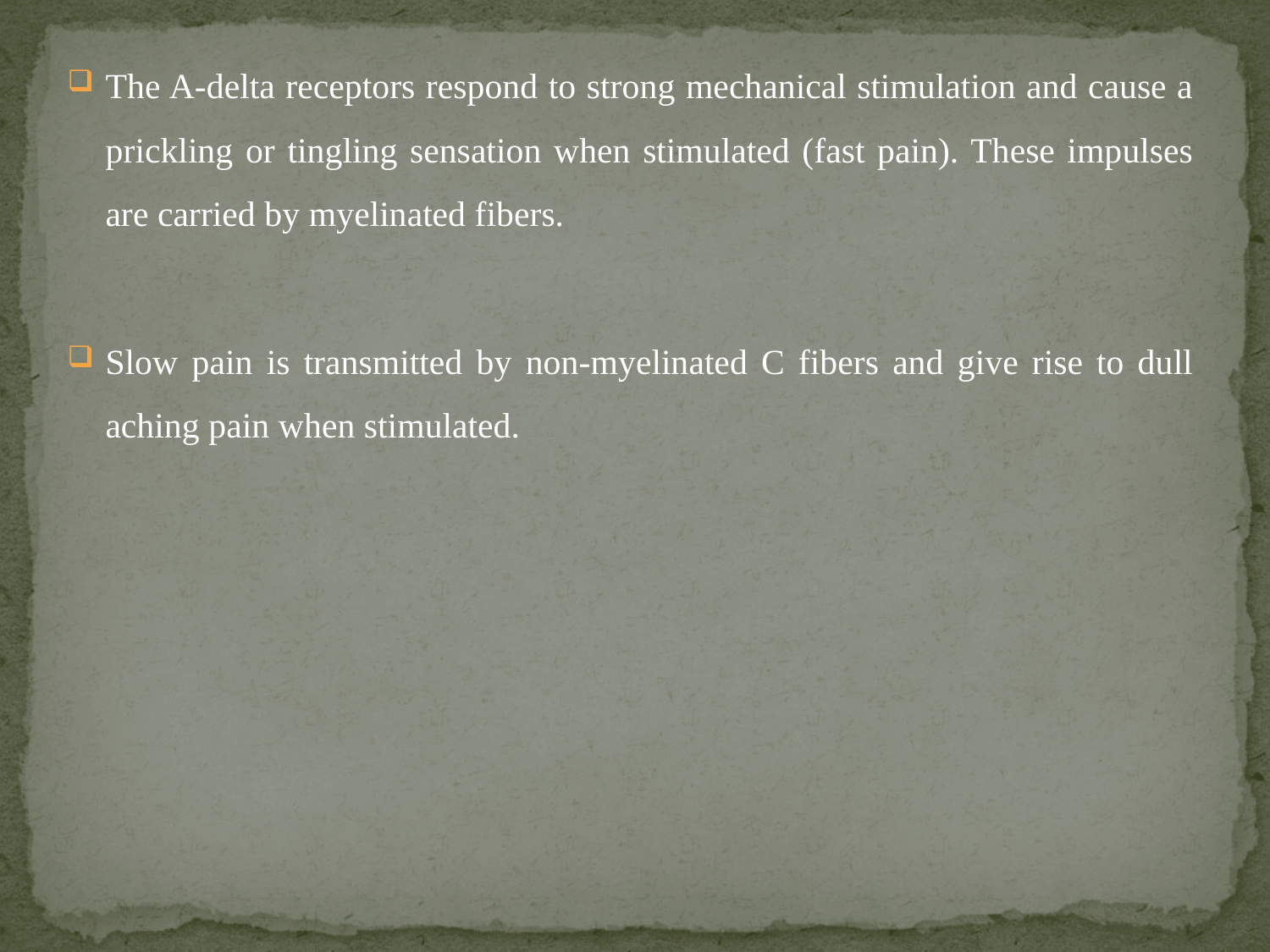

The A-delta receptors respond to strong mechanical stimulation and cause a prickling or tingling sensation when stimulated (fast pain). These impulses are carried by myelinated fibers.

Slow pain is transmitted by non-myelinated C fibers and give rise to dull aching pain when stimulated.